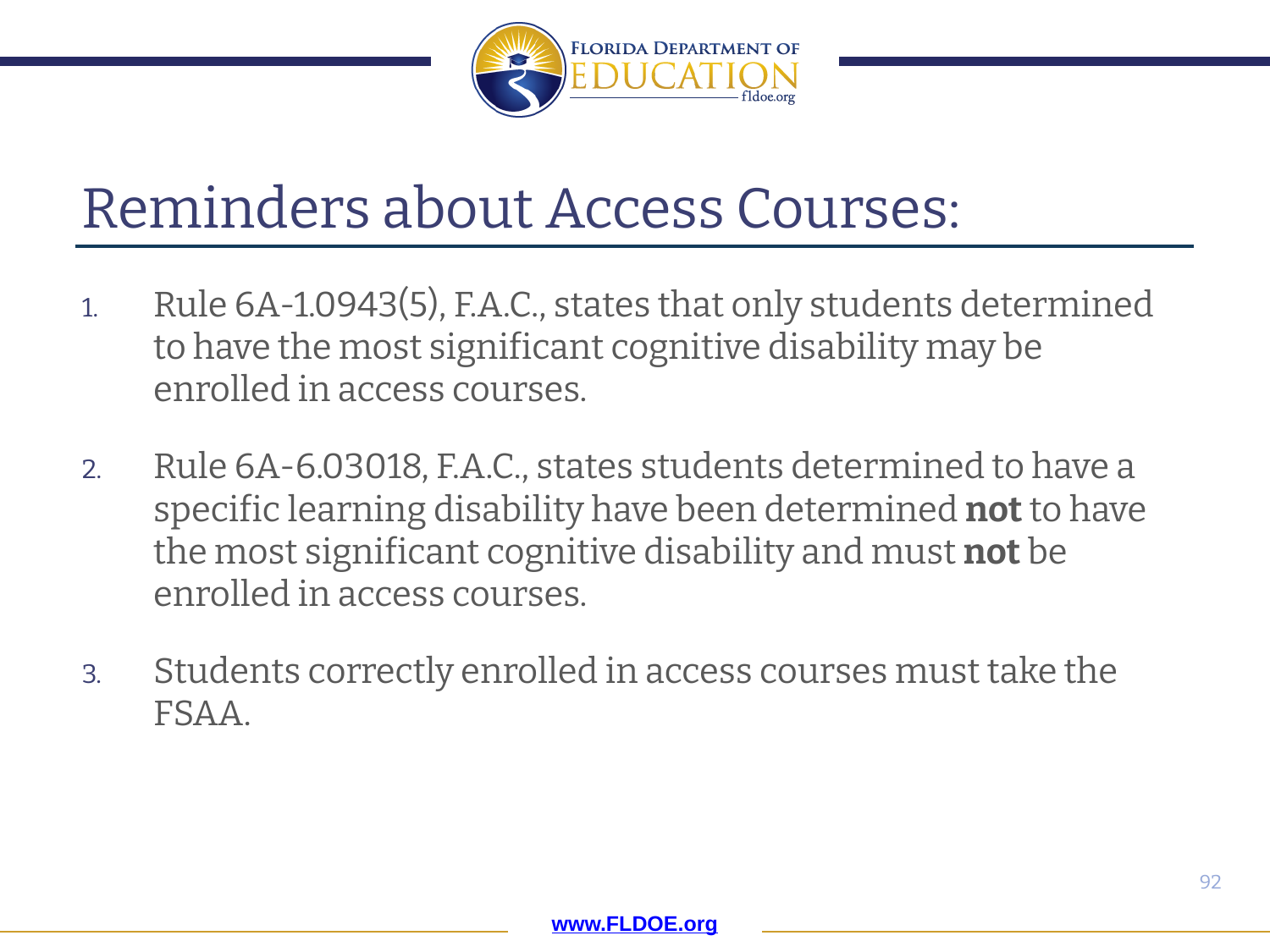

# Reminders about Access Courses:
Rule 6A-1.0943(5), F.A.C., states that only students determined to have the most significant cognitive disability may be enrolled in access courses.
Rule 6A-6.03018, F.A.C., states students determined to have a specific learning disability have been determined not to have the most significant cognitive disability and must not be enrolled in access courses.
Students correctly enrolled in access courses must take the FSAA.